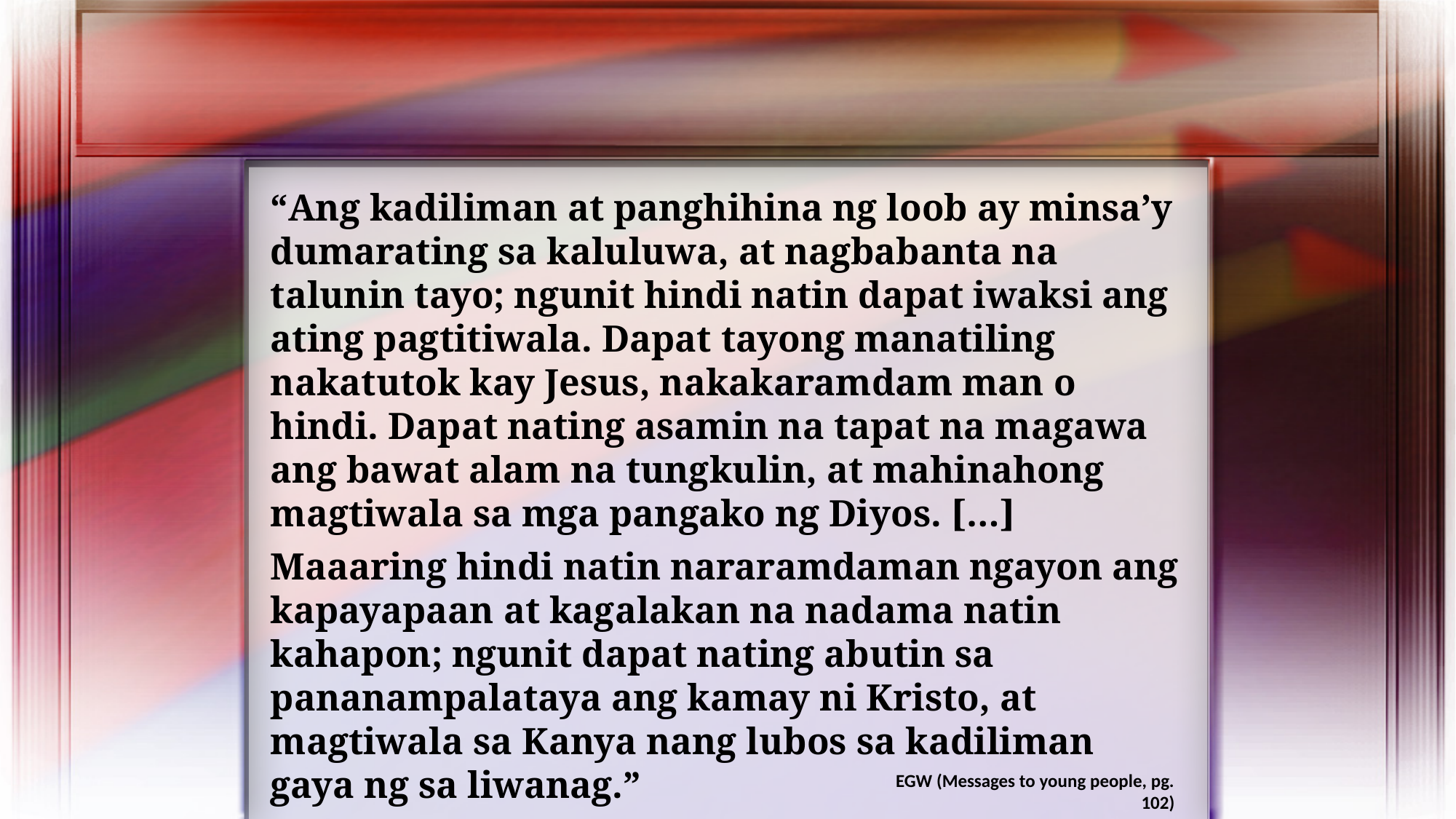

“Ang kadiliman at panghihina ng loob ay minsa’y dumarating sa kaluluwa, at nagbabanta na talunin tayo; ngunit hindi natin dapat iwaksi ang ating pagtitiwala. Dapat tayong manatiling nakatutok kay Jesus, nakakaramdam man o hindi. Dapat nating asamin na tapat na magawa ang bawat alam na tungkulin, at mahinahong magtiwala sa mga pangako ng Diyos. […]
Maaaring hindi natin nararamdaman ngayon ang kapayapaan at kagalakan na nadama natin kahapon; ngunit dapat nating abutin sa pananampalataya ang kamay ni Kristo, at magtiwala sa Kanya nang lubos sa kadiliman gaya ng sa liwanag.”
EGW (Messages to young people, pg. 102)